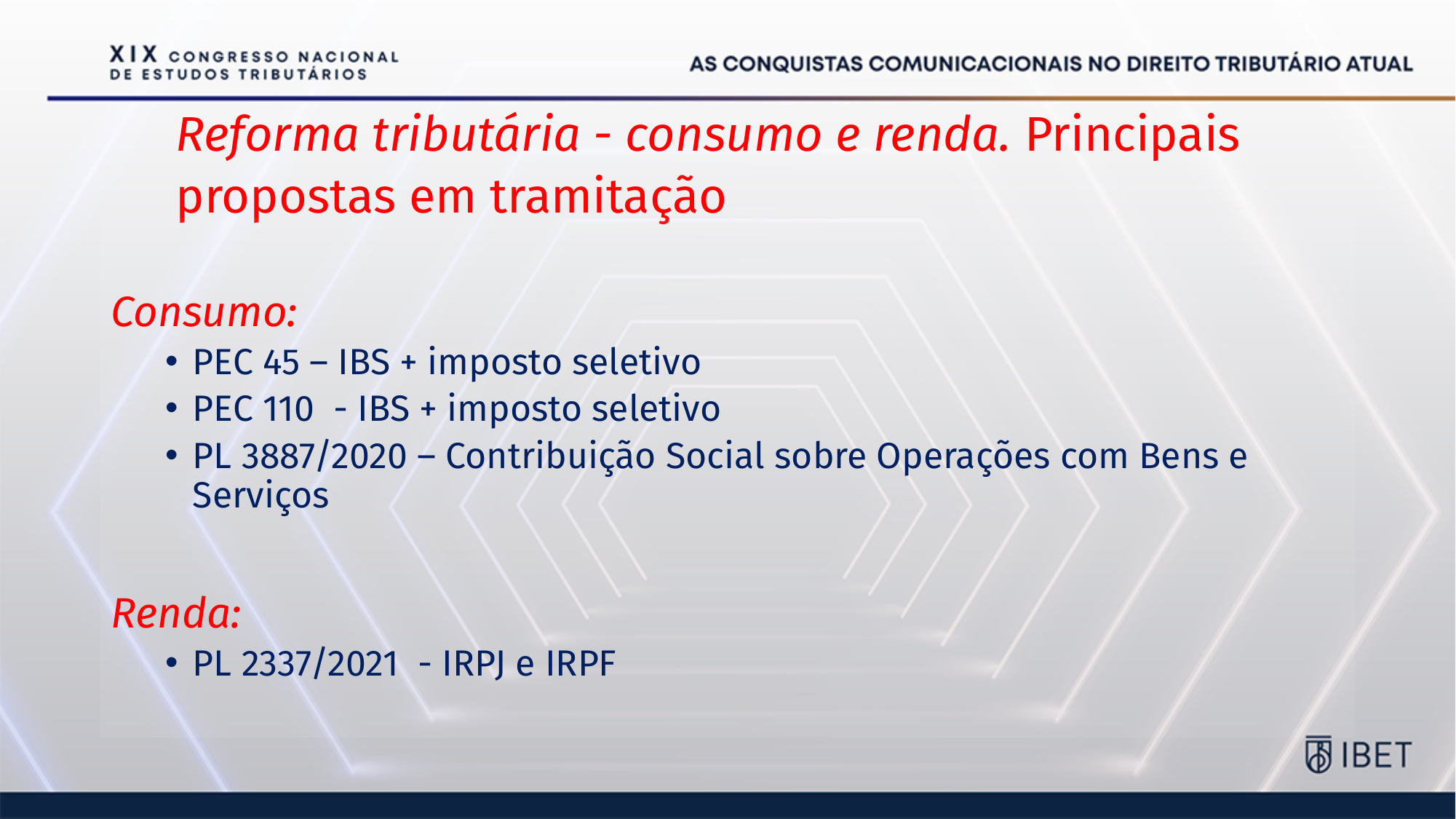

# Reforma tributária - consumo e renda. Principais propostas em tramitação

Consumo:
PEC 45 – IBS + imposto seletivo
PEC 110  - IBS + imposto seletivo
PL 3887/2020 – Contribuição Social sobre Operações com Bens e Serviços

Renda:
PL 2337/2021  - IRPJ e IRPF